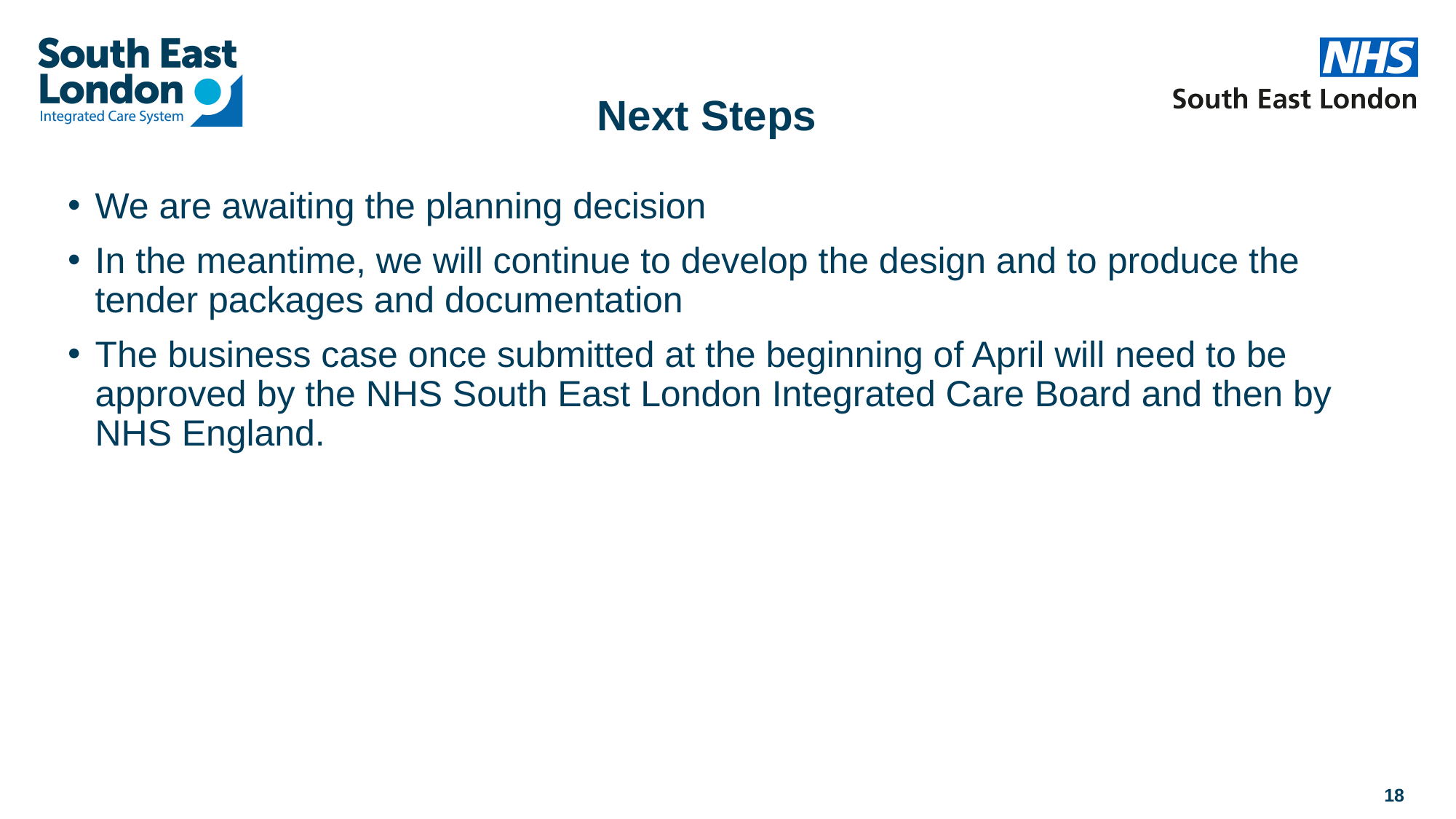

# Next Steps

We are awaiting the planning decision
In the meantime, we will continue to develop the design and to produce the tender packages and documentation
The business case once submitted at the beginning of April will need to be approved by the NHS South East London Integrated Care Board and then by NHS England.

18